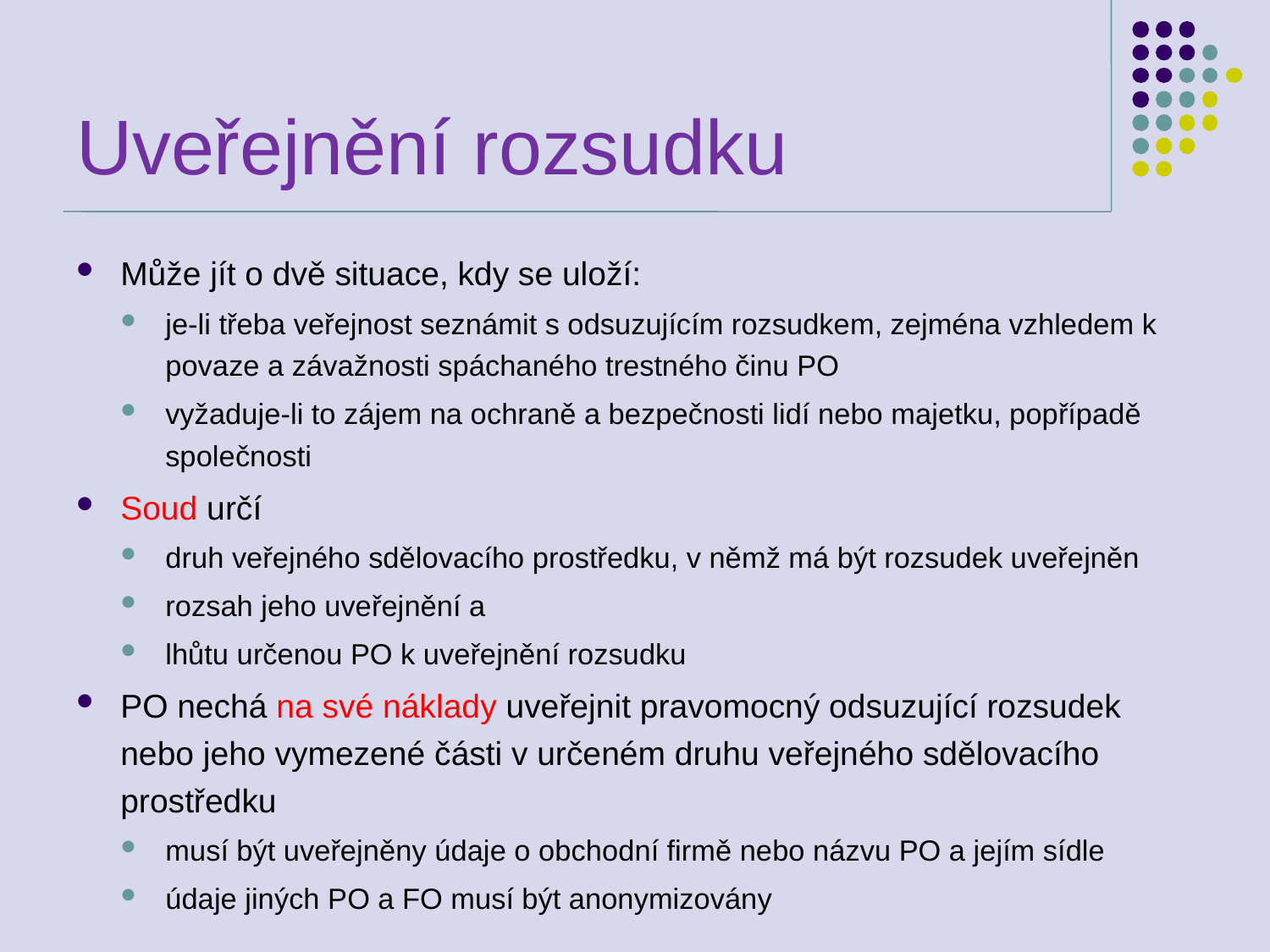

# Uveřejnění rozsudku
Může jít o dvě situace, kdy se uloží:
je-li třeba veřejnost seznámit s odsuzujícím rozsudkem, zejména vzhledem k povaze a závažnosti spáchaného trestného činu PO
vyžaduje-li to zájem na ochraně a bezpečnosti lidí nebo majetku, popřípadě společnosti
Soud určí
druh veřejného sdělovacího prostředku, v němž má být rozsudek uveřejněn
rozsah jeho uveřejnění a
lhůtu určenou PO k uveřejnění rozsudku
PO nechá na své náklady uveřejnit pravomocný odsuzující rozsudek nebo jeho vymezené části v určeném druhu veřejného sdělovacího prostředku
musí být uveřejněny údaje o obchodní firmě nebo názvu PO a jejím sídle
údaje jiných PO a FO musí být anonymizovány